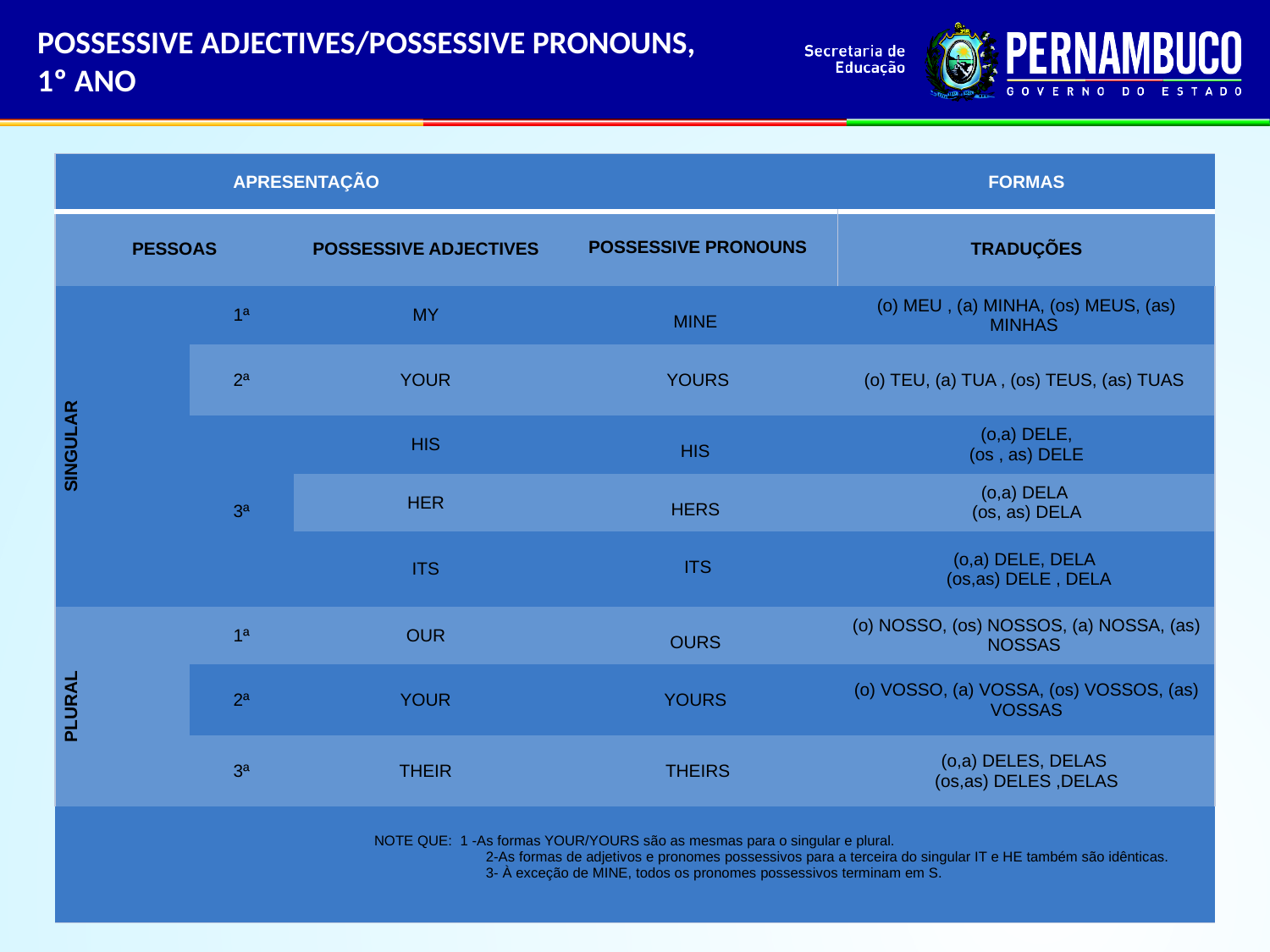

POSSESSIVE ADJECTIVES/POSSESSIVE PRONOUNS, 1º ANO

| APRESENTAÇÃO |  |  |  | FORMAS |
| --- | --- | --- | --- | --- |
| PESSOAS |  | POSSESSIVE ADJECTIVES | POSSESSIVE PRONOUNS | TRADUÇÕES |
| SINGULAR | 1ª | MY | MINE | (o) MEU , (a) MINHA, (os) MEUS, (as) MINHAS |
|  | 2ª | YOUR | YOURS | (o) TEU, (a) TUA , (os) TEUS, (as) TUAS |
|  | 3ª | HIS | HIS | (o,a) DELE, (os , as) DELE |
|  |  | HER | HERS | (o,a) DELA (os, as) DELA |
|  |  | ITS | ITS | (o,a) DELE, DELA (os,as) DELE , DELA |
| PLURAL | 1ª | OUR | OURS | (o) NOSSO, (os) NOSSOS, (a) NOSSA, (as) NOSSAS |
|  | 2ª | YOUR | YOURS | (o) VOSSO, (a) VOSSA, (os) VOSSOS, (as) VOSSAS |
|  | 3ª | THEIR | THEIRS | (o,a) DELES, DELAS (os,as) DELES ,DELAS |
| NOTE QUE: 1 -As formas YOUR/YOURS são as mesmas para o singular e plural. 2-As formas de adjetivos e pronomes possessivos para a terceira do singular IT e HE também são idênticas. 3- À exceção de MINE, todos os pronomes possessivos terminam em S. |  |  |  |  |